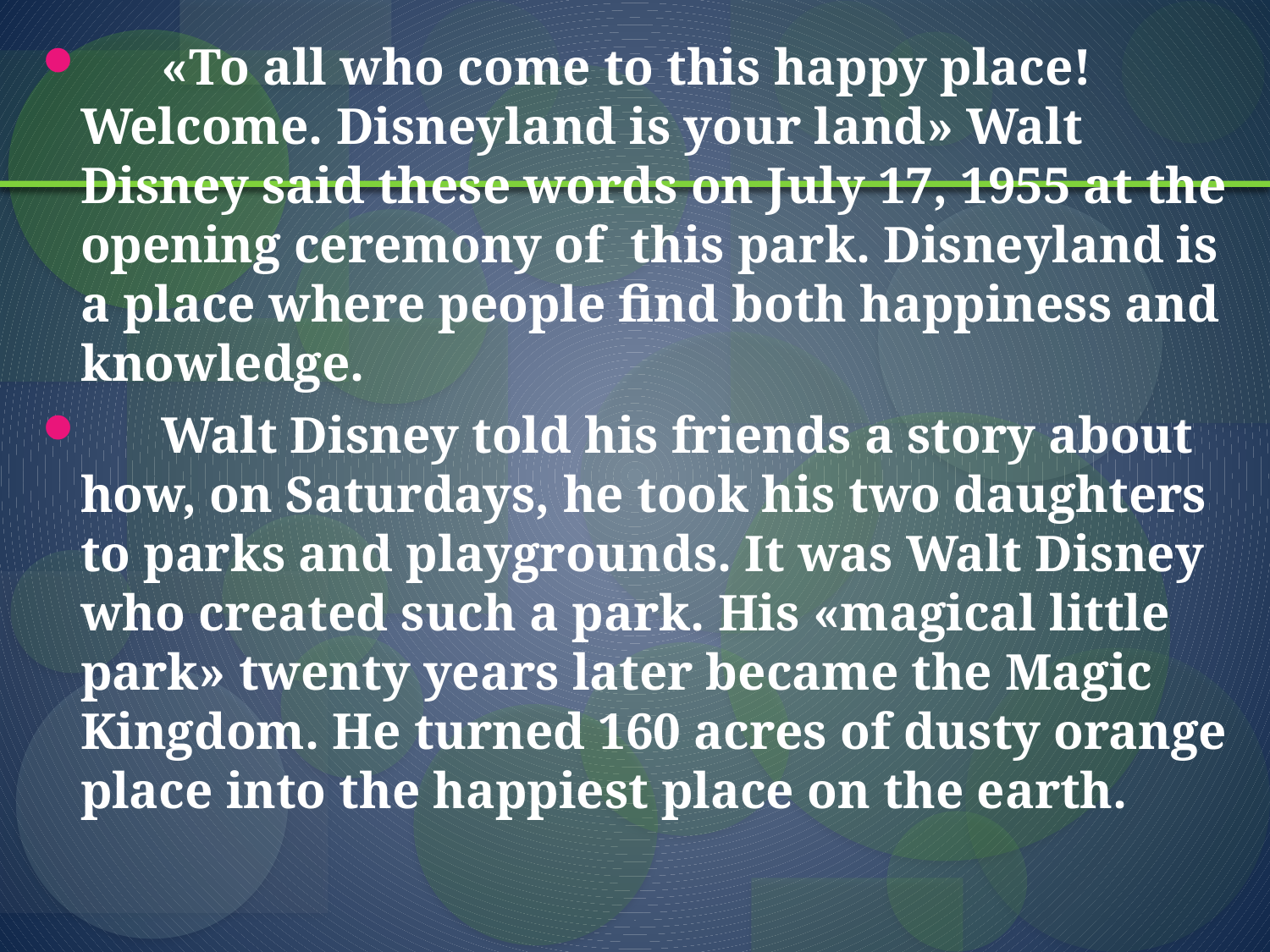

«To all who come to this happy place! Welcome. Disneyland is your land» Walt Disney said these words on July 17, 1955 at the opening ceremony of  this park. Disneyland is a place where people find both happiness and knowledge.
      Walt Disney told his friends a story about how, on Saturdays, he took his two daughters to parks and playgrounds. It was Walt Disney who created such a park. His «magical little park» twenty years later became the Magic Kingdom. He turned 160 acres of dusty orange place into the happiest place on the earth.